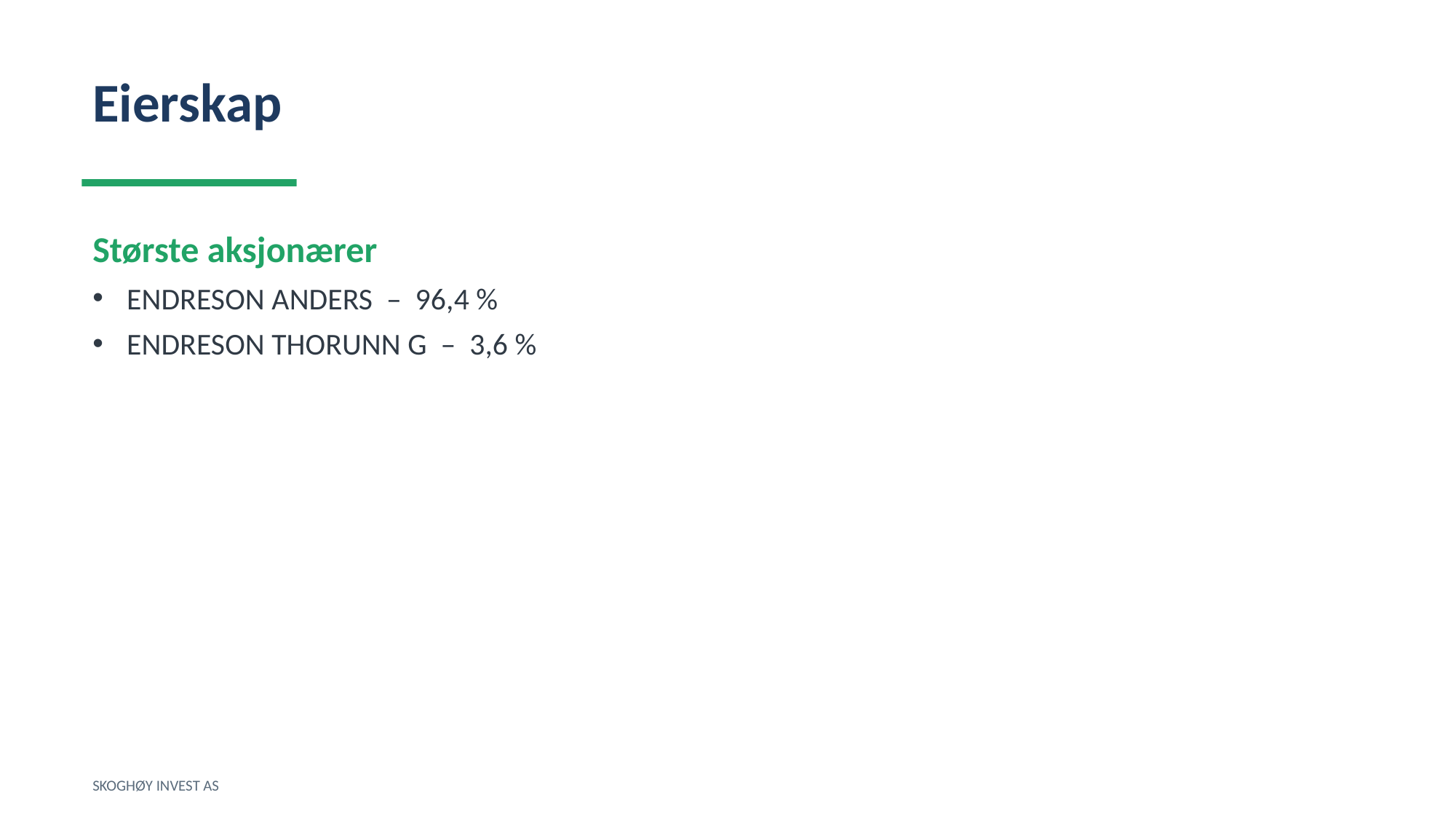

Eierskap

Største aksjonærer
ENDRESON ANDERS  –  96,4 %
ENDRESON THORUNN G  –  3,6 %
SKOGHØY INVEST AS